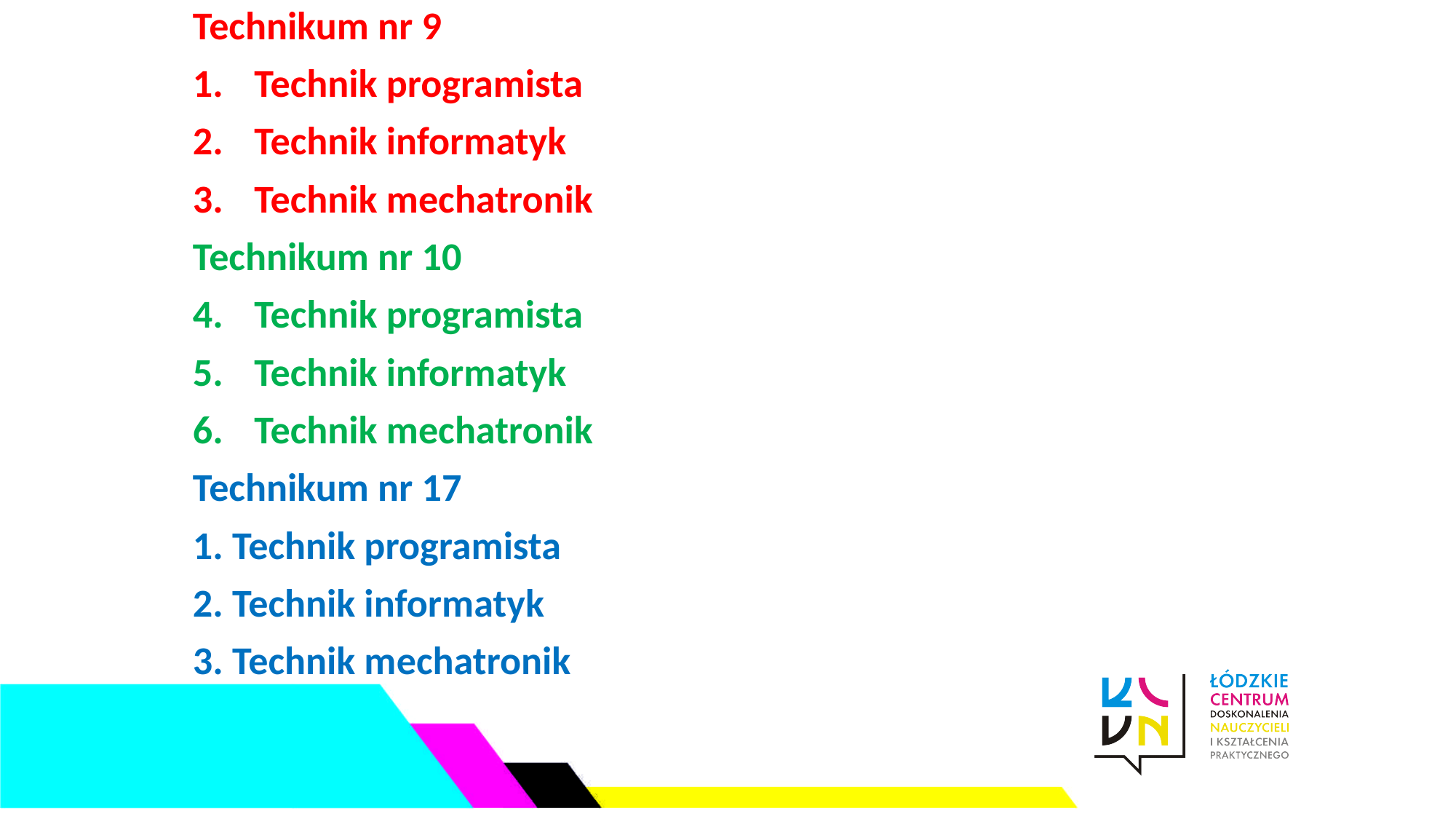

Technikum nr 9
Technik programista
Technik informatyk
Technik mechatronik
Technikum nr 10
Technik programista
Technik informatyk
Technik mechatronik
Technikum nr 17
1. Technik programista
2. Technik informatyk
3. Technik mechatronik